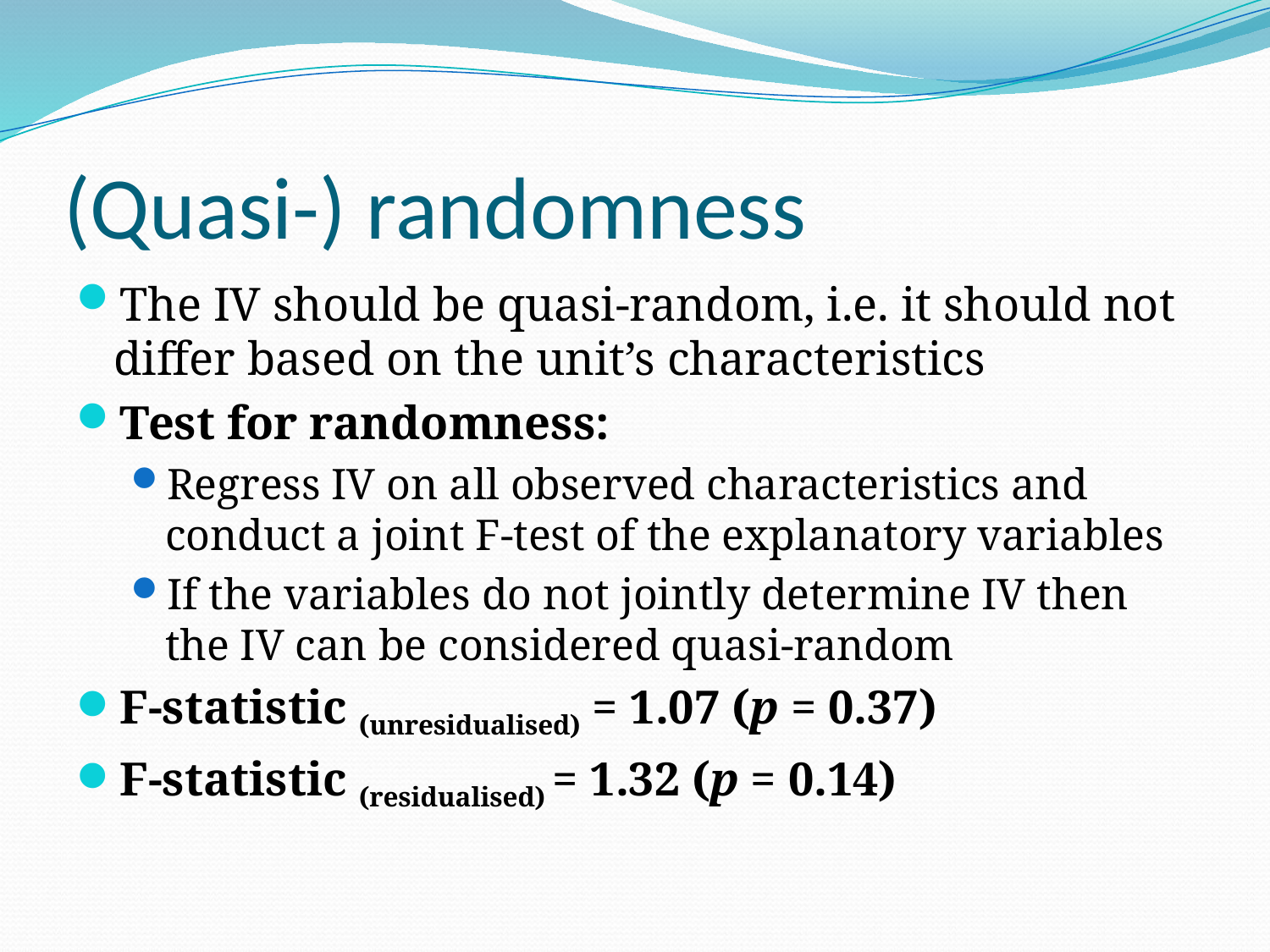

# (Quasi-) randomness
The IV should be quasi-random, i.e. it should not differ based on the unit’s characteristics
Test for randomness:
Regress IV on all observed characteristics and conduct a joint F-test of the explanatory variables
If the variables do not jointly determine IV then the IV can be considered quasi-random
F-statistic (unresidualised) = 1.07 (p = 0.37)
F-statistic (residualised) = 1.32 (p = 0.14)